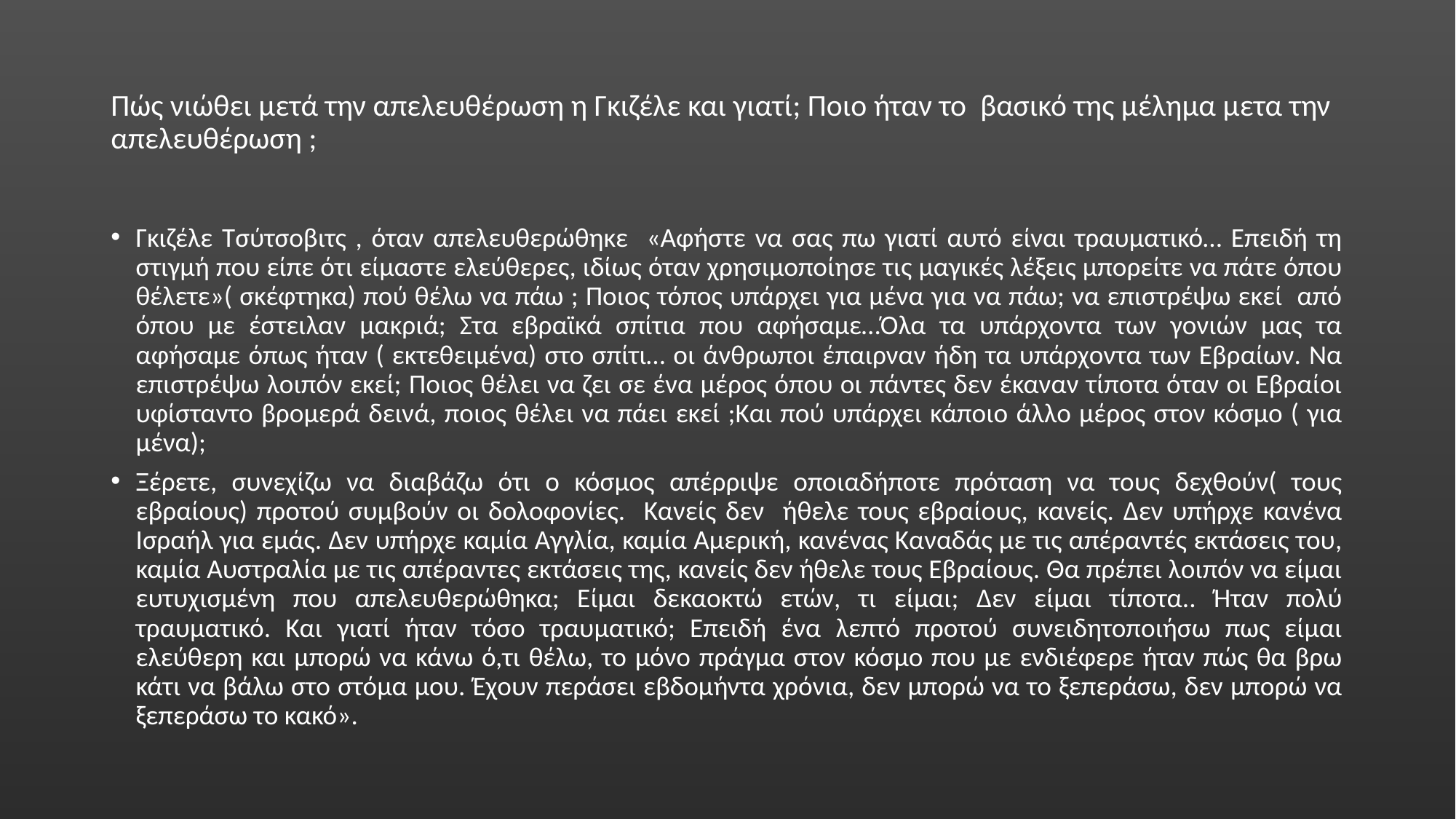

# Πώς νιώθει μετά την απελευθέρωση η Γκιζέλε και γιατί; Ποιο ήταν το  βασικό της μέλημα μετα την απελευθέρωση ;
Γκιζέλε Τσύτσοβιτς , όταν απελευθερώθηκε  «Αφήστε να σας πω γιατί αυτό είναι τραυματικό… Επειδή τη στιγμή που είπε ότι είμαστε ελεύθερες, ιδίως όταν χρησιμοποίησε τις μαγικές λέξεις μπορείτε να πάτε όπου θέλετε»( σκέφτηκα) πού θέλω να πάω ; Ποιος τόπος υπάρχει για μένα για να πάω; να επιστρέψω εκεί  από όπου με έστειλαν μακριά; Στα εβραϊκά σπίτια που αφήσαμε…Όλα τα υπάρχοντα των γονιών μας τα αφήσαμε όπως ήταν ( εκτεθειμένα) στο σπίτι… οι άνθρωποι έπαιρναν ήδη τα υπάρχοντα των Εβραίων. Να επιστρέψω λοιπόν εκεί; Ποιος θέλει να ζει σε ένα μέρος όπου οι πάντες δεν έκαναν τίποτα όταν οι Εβραίοι υφίσταντο βρομερά δεινά, ποιος θέλει να πάει εκεί ;Και πού υπάρχει κάποιο άλλο μέρος στον κόσμο ( για μένα);
Ξέρετε, συνεχίζω να διαβάζω ότι ο κόσμος απέρριψε οποιαδήποτε πρόταση να τους δεχθούν( τους εβραίους) προτού συμβούν οι δολοφονίες.  Κανείς δεν  ήθελε τους εβραίους, κανείς. Δεν υπήρχε κανένα Ισραήλ για εμάς. Δεν υπήρχε καμία Αγγλία, καμία Αμερική, κανένας Καναδάς με τις απέραντές εκτάσεις του, καμία Αυστραλία με τις απέραντες εκτάσεις της, κανείς δεν ήθελε τους Εβραίους. Θα πρέπει λοιπόν να είμαι ευτυχισμένη που απελευθερώθηκα; Είμαι δεκαοκτώ ετών, τι είμαι; Δεν είμαι τίποτα.. Ήταν πολύ τραυματικό. Και γιατί ήταν τόσο τραυματικό; Επειδή ένα λεπτό προτού συνειδητοποιήσω πως είμαι ελεύθερη και μπορώ να κάνω ό,τι θέλω, το μόνο πράγμα στον κόσμο που με ενδιέφερε ήταν πώς θα βρω κάτι να βάλω στο στόμα μου. Έχουν περάσει εβδομήντα χρόνια, δεν μπορώ να το ξεπεράσω, δεν μπορώ να ξεπεράσω το κακό».